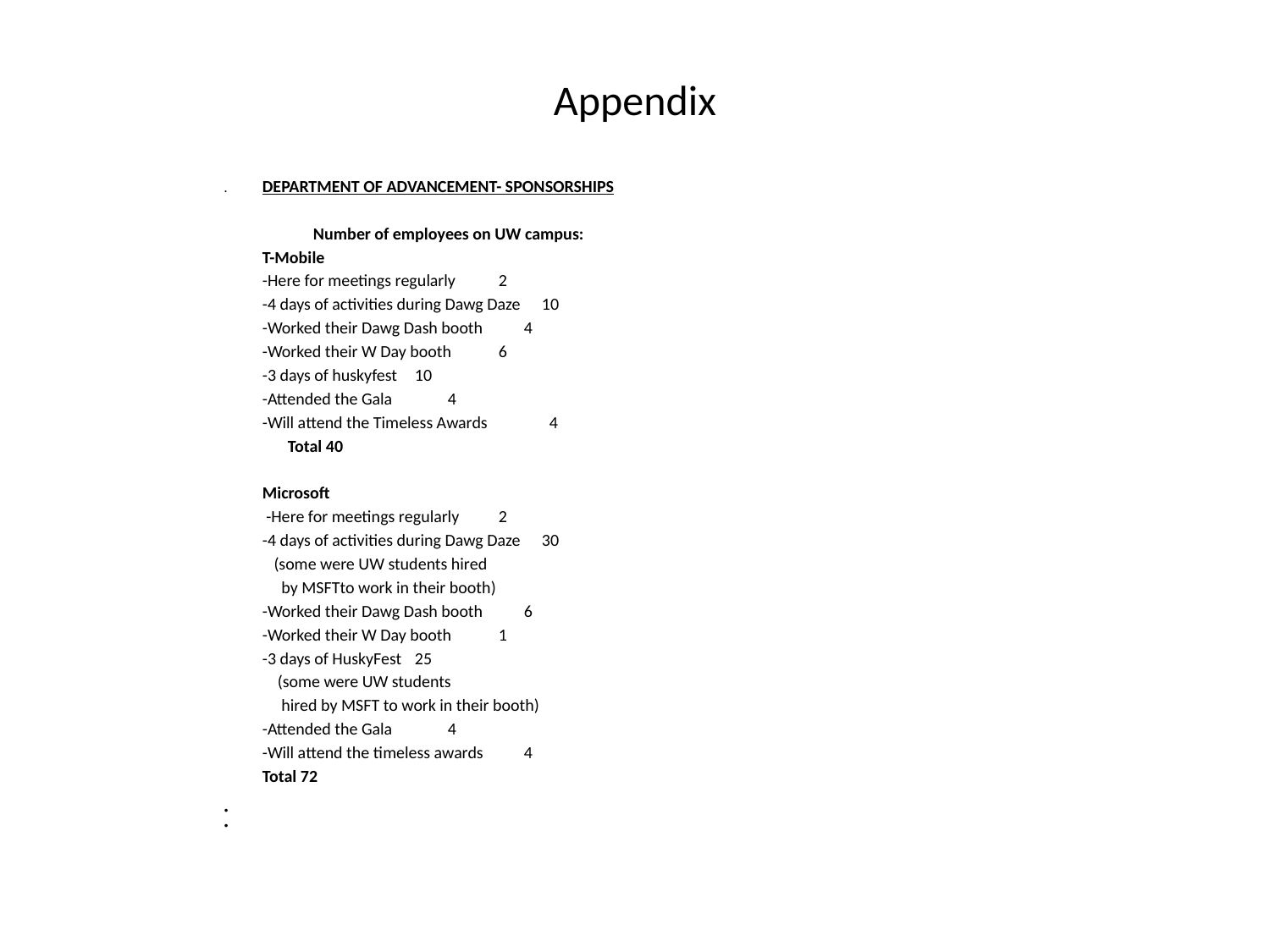

# Appendix
.  		DEPARTMENT OF ADVANCEMENT- SPONSORSHIPS

        	    		 	Number of employees on UW campus:
          	T-Mobile
	-Here for meetings regularly	 	  2
	-4 days of activities during Dawg Daze 		10
	-Worked their Dawg Dash booth	  	  4
	-Worked their W Day booth	  	  6
	-3 days of huskyfest 			10
	-Attended the Gala  		 	  4
	-Will attend the Timeless Awards 	 	  4
              				Total 40

		Microsoft
	 -Here for meetings regularly 	 	  2
	-4 days of activities during Dawg Daze 		30
	   (some were UW students hired
	     by MSFTto work in their booth)
	-Worked their Dawg Dash booth 	 	  6
	-Worked their W Day booth  	  	  1
	-3 days of HuskyFest   			25
              (some were UW students
	     hired by MSFT to work in their booth)
	-Attended the Gala  		  	  4
	-Will attend the timeless awards 	  	  4
					Total 72